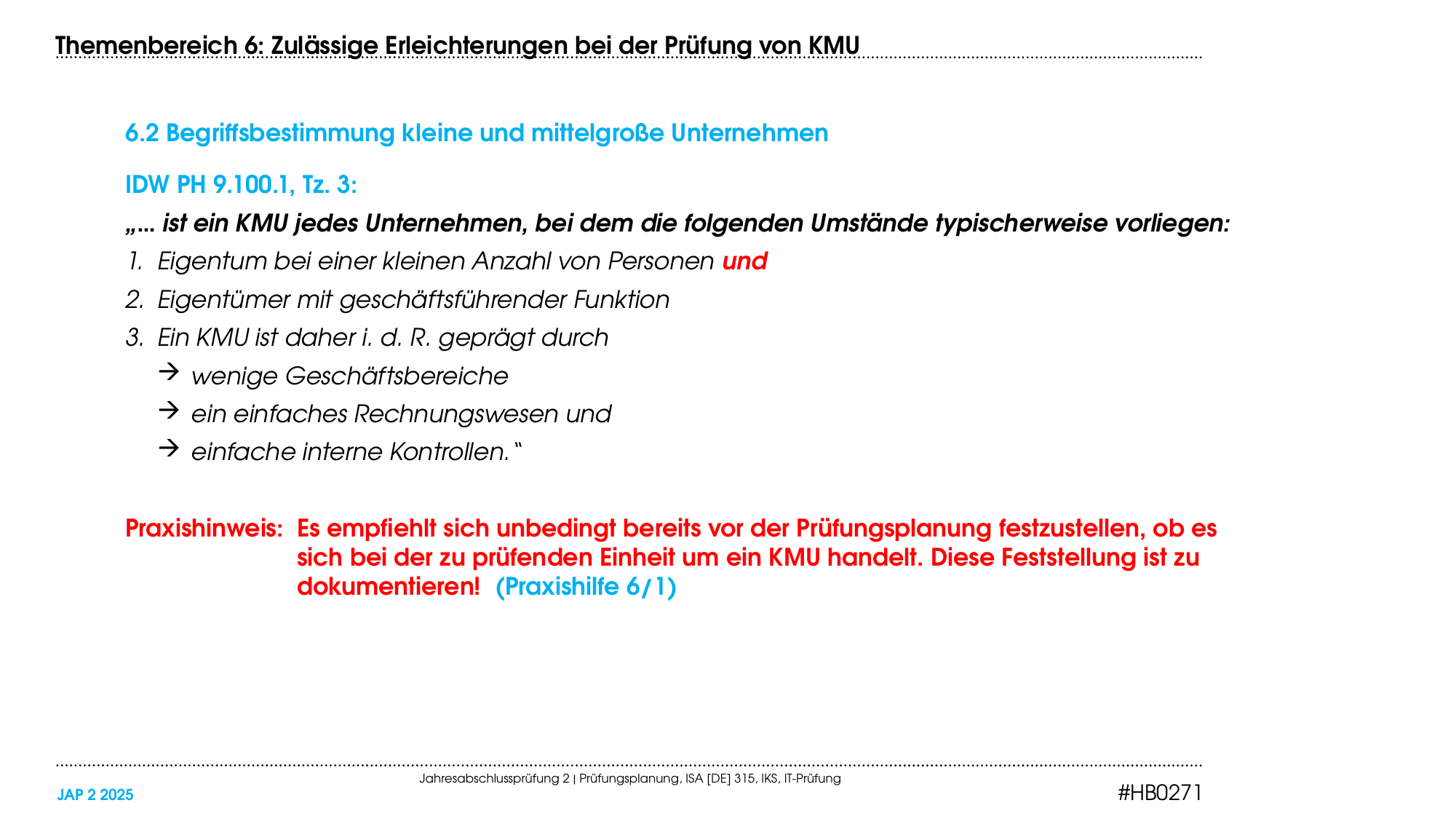

Themenbereich 6: Zulässige Erleichterungen bei der Prüfung von KMU
6.2 Begriffsbestimmung kleine und mittelgroße Unternehmen
IDW PH 9.100.1, Tz. 3:
„… ist ein KMU jedes Unternehmen, bei dem die folgenden Umstände typischerweise vorliegen:
Eigentum bei einer kleinen Anzahl von Personen und
Eigentümer mit geschäftsführender Funktion
Ein KMU ist daher i. d. R. geprägt durch
wenige Geschäftsbereiche
ein einfaches Rechnungswesen und
einfache interne Kontrollen.“

Praxishinweis:	Es empfiehlt sich unbedingt bereits vor der Prüfungsplanung festzustellen, ob es sich bei der zu prüfenden Einheit um ein KMU handelt. Diese Feststellung ist zu dokumentieren!  (Praxishilfe 6/1)